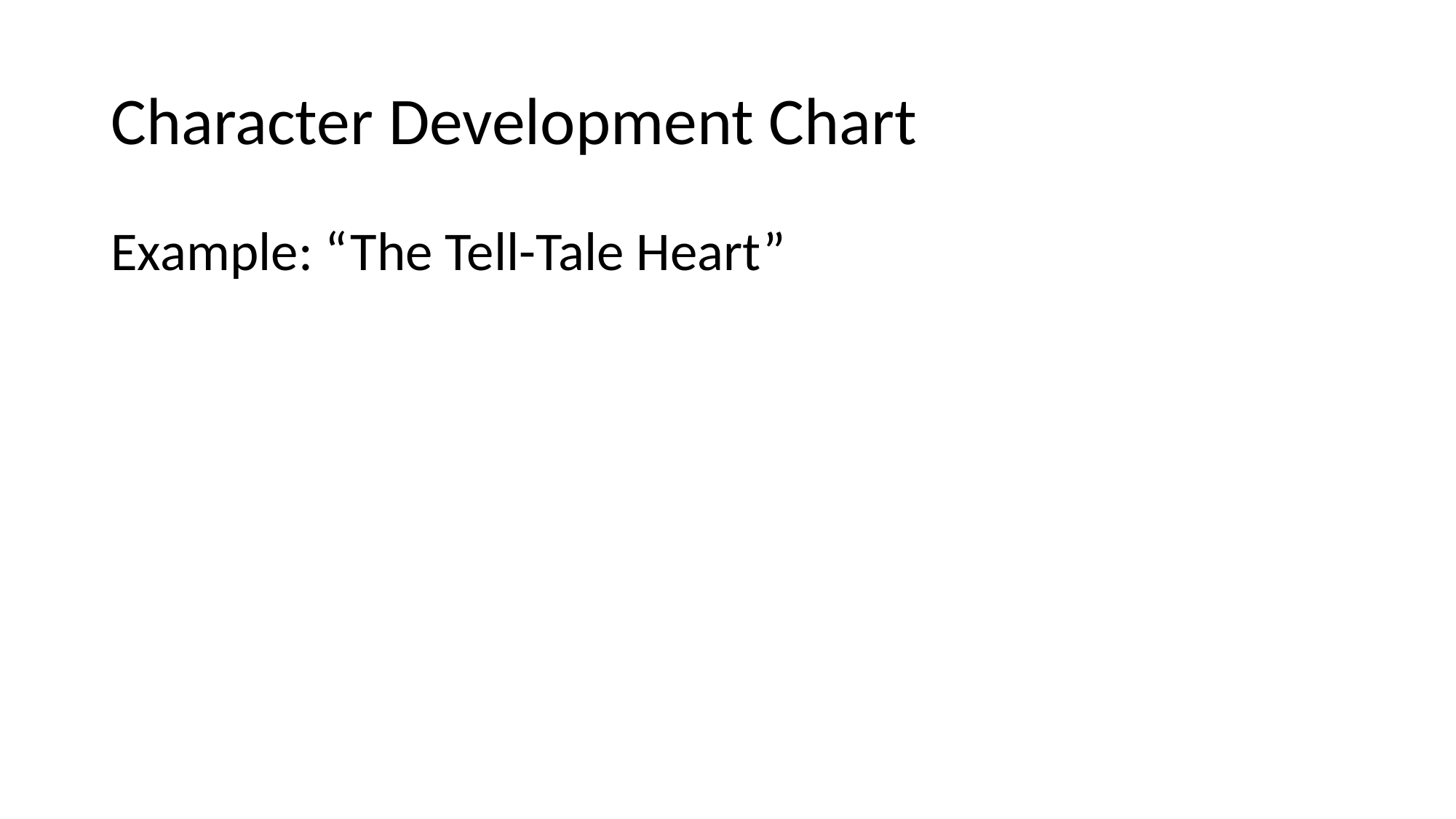

# Character Development Chart
Example: “The Tell-Tale Heart”